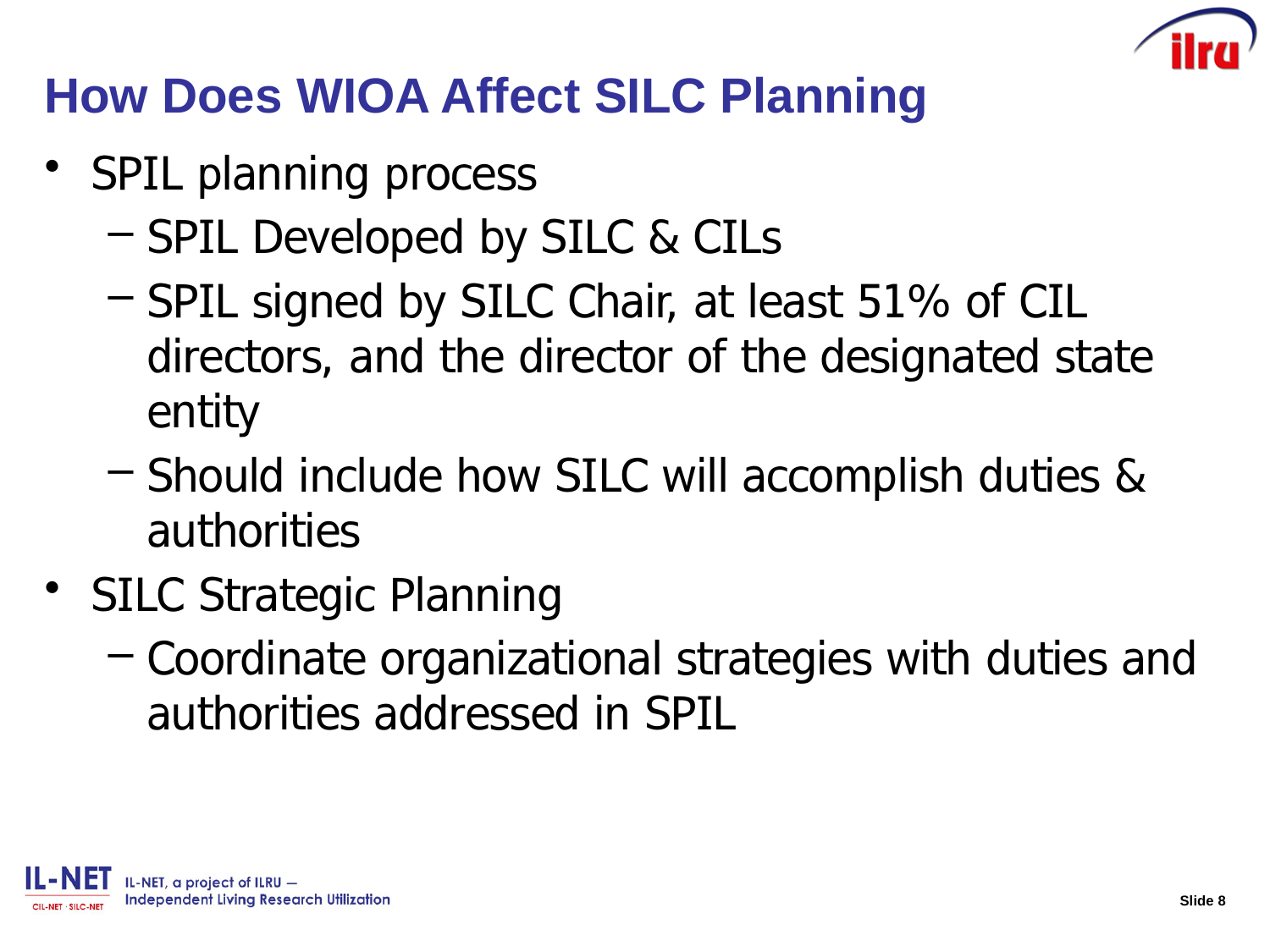

How Does WIOA Affect SILC Planning
SPIL planning process
SPIL Developed by SILC & CILs
SPIL signed by SILC Chair, at least 51% of CIL directors, and the director of the designated state entity
Should include how SILC will accomplish duties & authorities
SILC Strategic Planning
Coordinate organizational strategies with duties and authorities addressed in SPIL